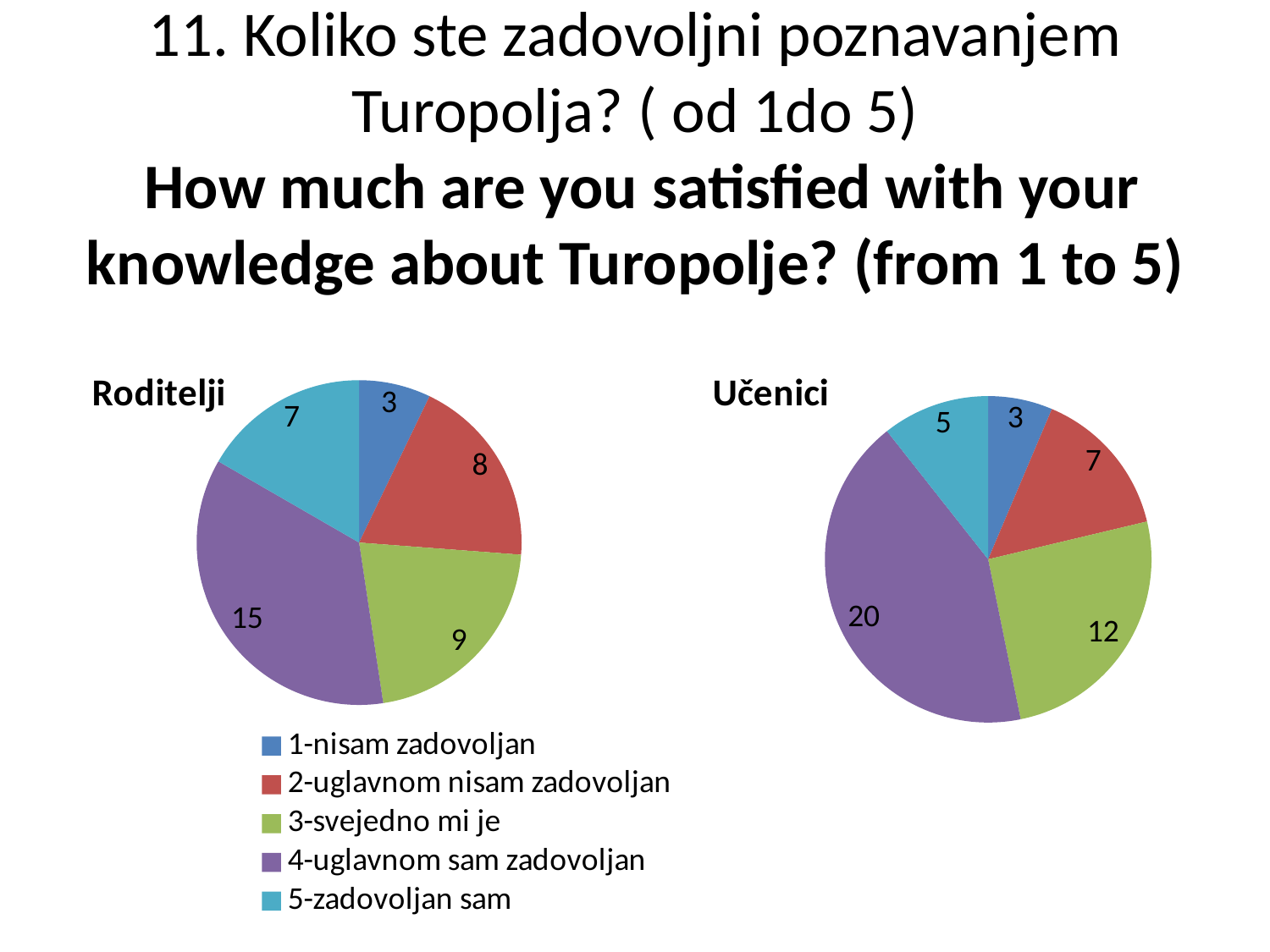

# 11. Koliko ste zadovoljni poznavanjem Turopolja? ( od 1do 5) How much are you satisfied with your knowledge about Turopolje? (from 1 to 5)

### Chart:

| Category | Roditelji |
|---|---|
| 1-nisam zadovoljan | 3.0 |
| 2-uglavnom nisam zadovoljan | 8.0 |
| 3-svejedno mi je | 9.0 |
| 4-uglavnom sam zadovoljan | 15.0 |
| 5-zadovoljan sam | 7.0 |

### Chart: Učenici

| Category | Prodaja |
|---|---|
|  | 3.0 |
|  | 7.0 |
|  | 12.0 |
|  | 20.0 |
|  | 5.0 |